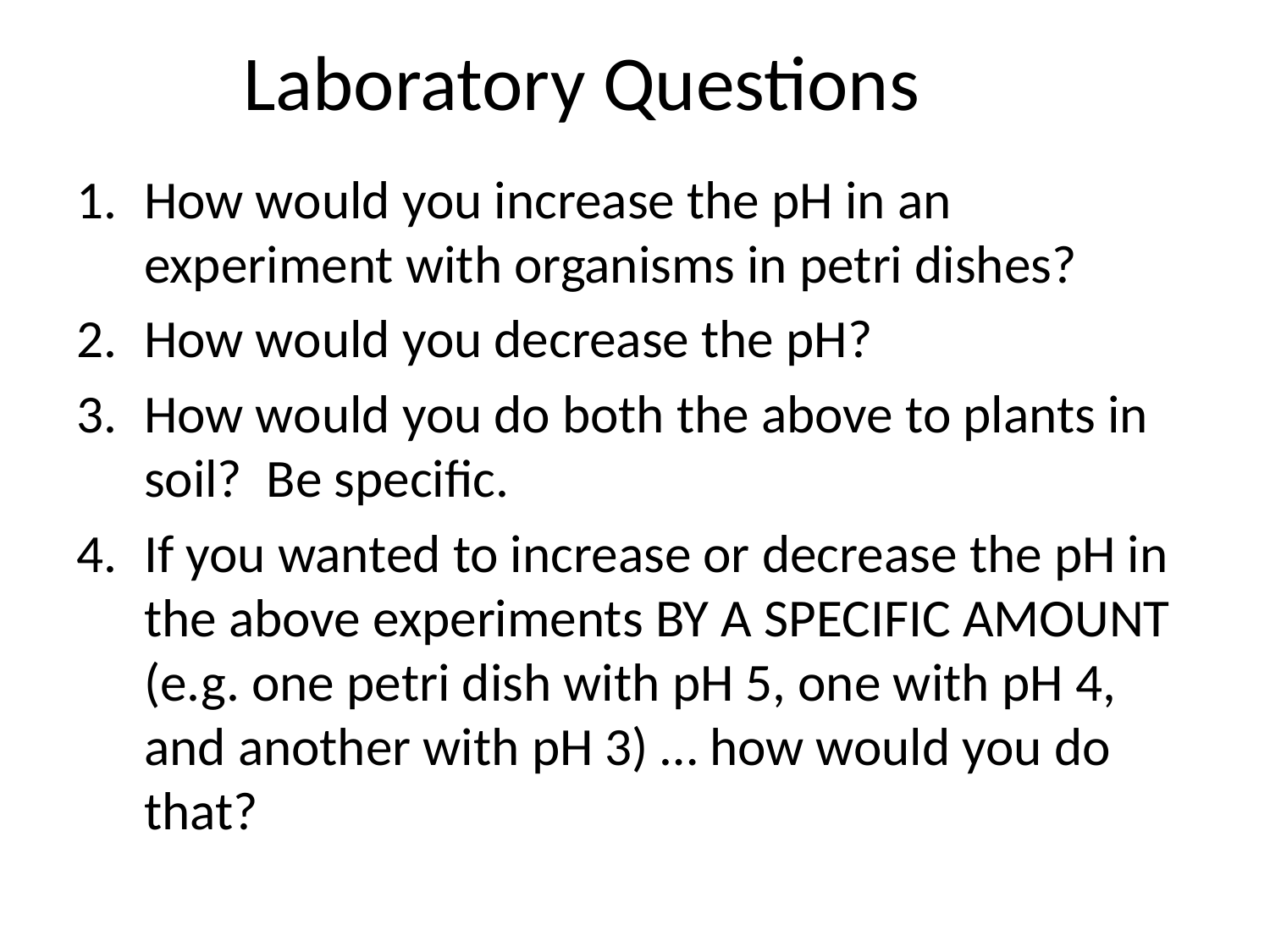

# Laboratory Questions
How would you increase the pH in an experiment with organisms in petri dishes?
How would you decrease the pH?
How would you do both the above to plants in soil?  Be specific.
If you wanted to increase or decrease the pH in the above experiments BY A SPECIFIC AMOUNT (e.g. one petri dish with pH 5, one with pH 4, and another with pH 3) … how would you do that?